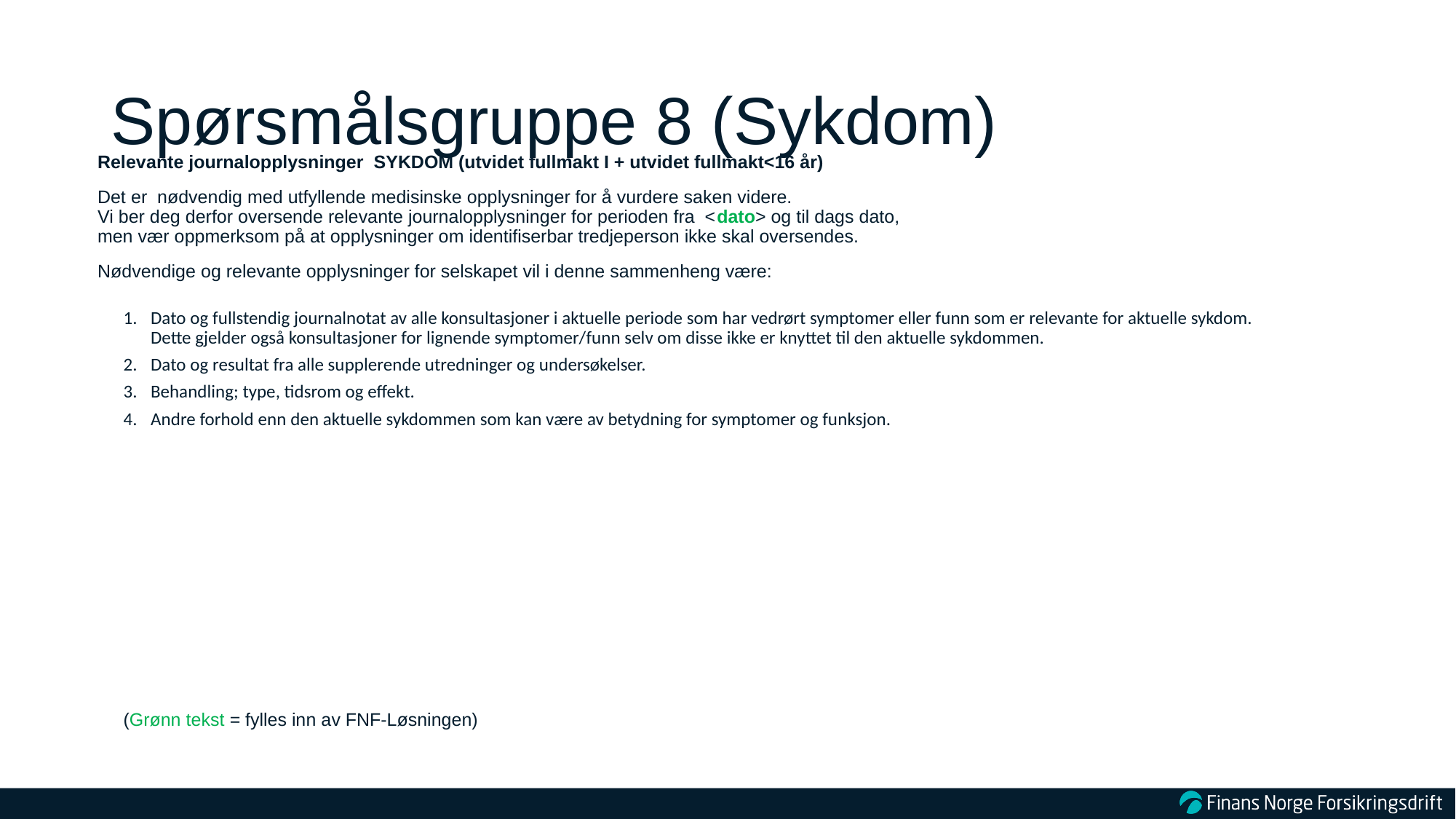

# Spørsmålsgruppe 8 (Sykdom)
Relevante journalopplysninger  SYKDOM (utvidet fullmakt I + utvidet fullmakt<16 år)
Det er  nødvendig med utfyllende medisinske opplysninger for å vurdere saken videre.
Vi ber deg derfor oversende relevante journalopplysninger for perioden fra  <dato> og til dags dato,
men vær oppmerksom på at opplysninger om identifiserbar tredjeperson ikke skal oversendes.
Nødvendige og relevante opplysninger for selskapet vil i denne sammenheng være:
Dato og fullstendig journalnotat av alle konsultasjoner i aktuelle periode som har vedrørt symptomer eller funn som er relevante for aktuelle sykdom. Dette gjelder også konsultasjoner for lignende symptomer/funn selv om disse ikke er knyttet til den aktuelle sykdommen.
Dato og resultat fra alle supplerende utredninger og undersøkelser.
Behandling; type, tidsrom og effekt.
Andre forhold enn den aktuelle sykdommen som kan være av betydning for symptomer og funksjon.

(Grønn tekst = fylles inn av FNF-Løsningen)